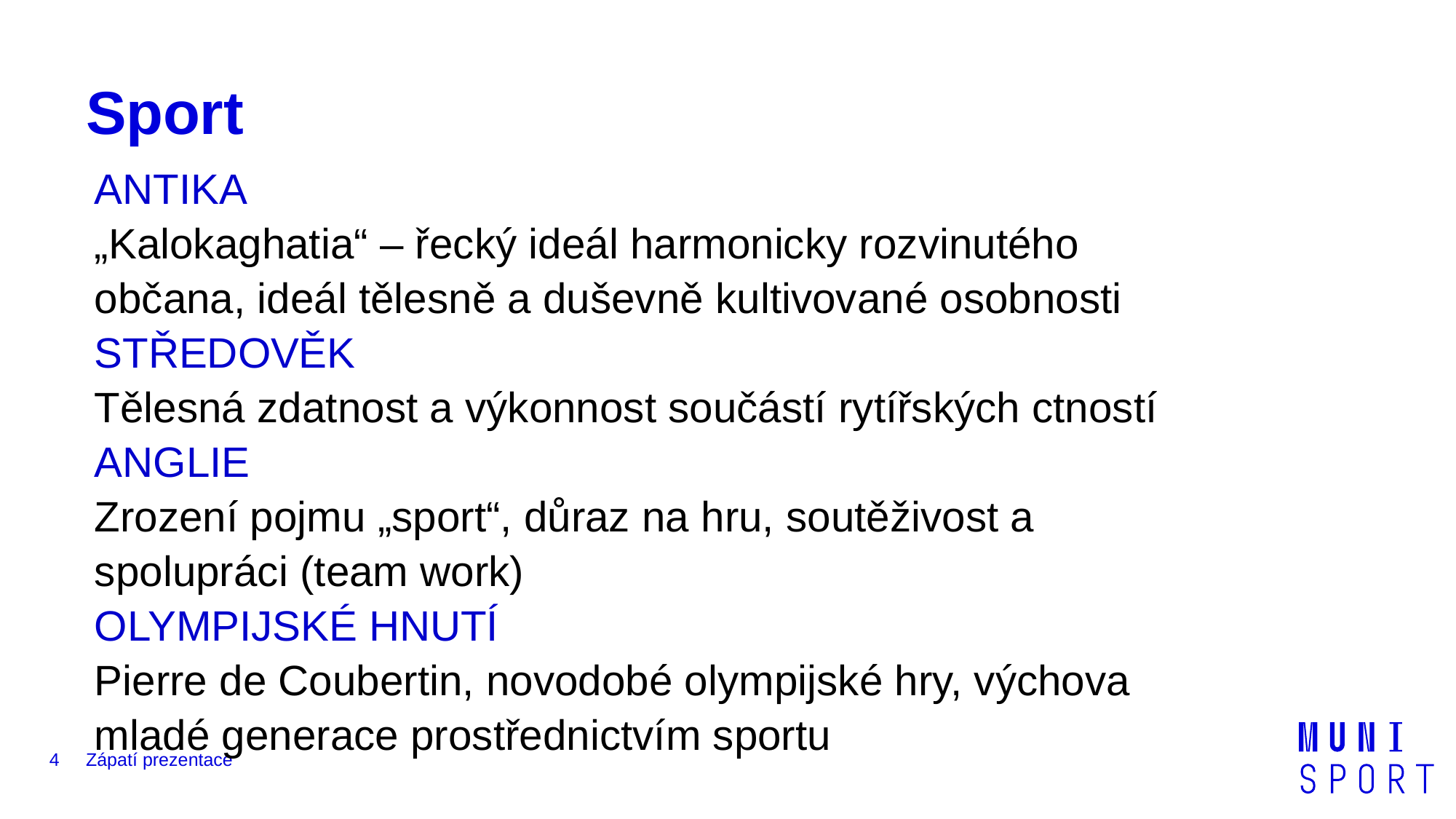

# Sport
ANTIKA
„Kalokaghatia“ – řecký ideál harmonicky rozvinutého
občana, ideál tělesně a duševně kultivované osobnosti
STŘEDOVĚK
Tělesná zdatnost a výkonnost součástí rytířských ctností
ANGLIE
Zrození pojmu „sport“, důraz na hru, soutěživost a
spolupráci (team work)
OLYMPIJSKÉ HNUTÍ
Pierre de Coubertin, novodobé olympijské hry, výchova
mladé generace prostřednictvím sportu

4
Zápatí prezentace